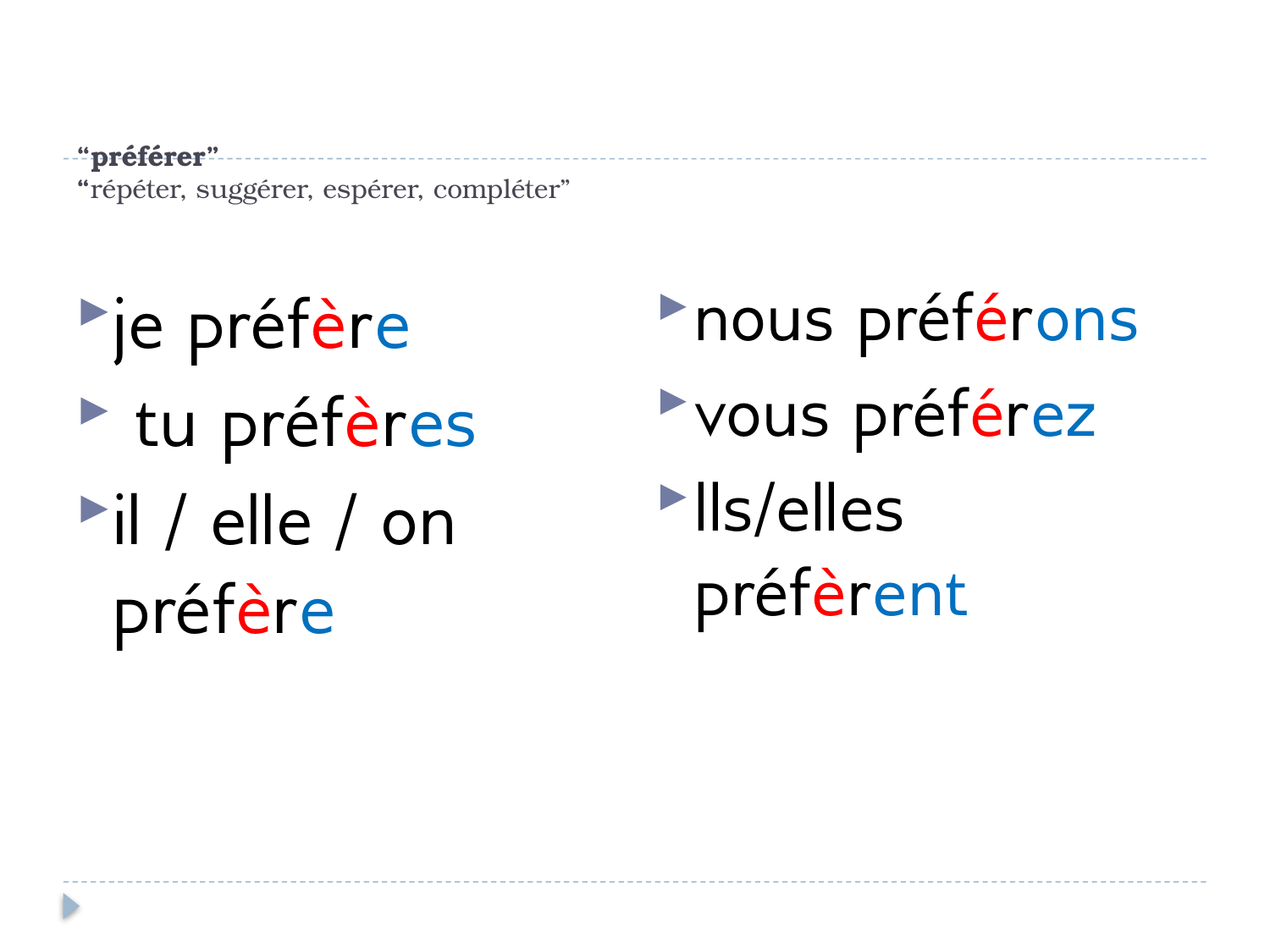

# “préférer” “répéter, suggérer, espérer, compléter”

nous préférons
vous préférez
Ils/elles préfèrent

je préfère
 tu préfères
il / elle / on préfère